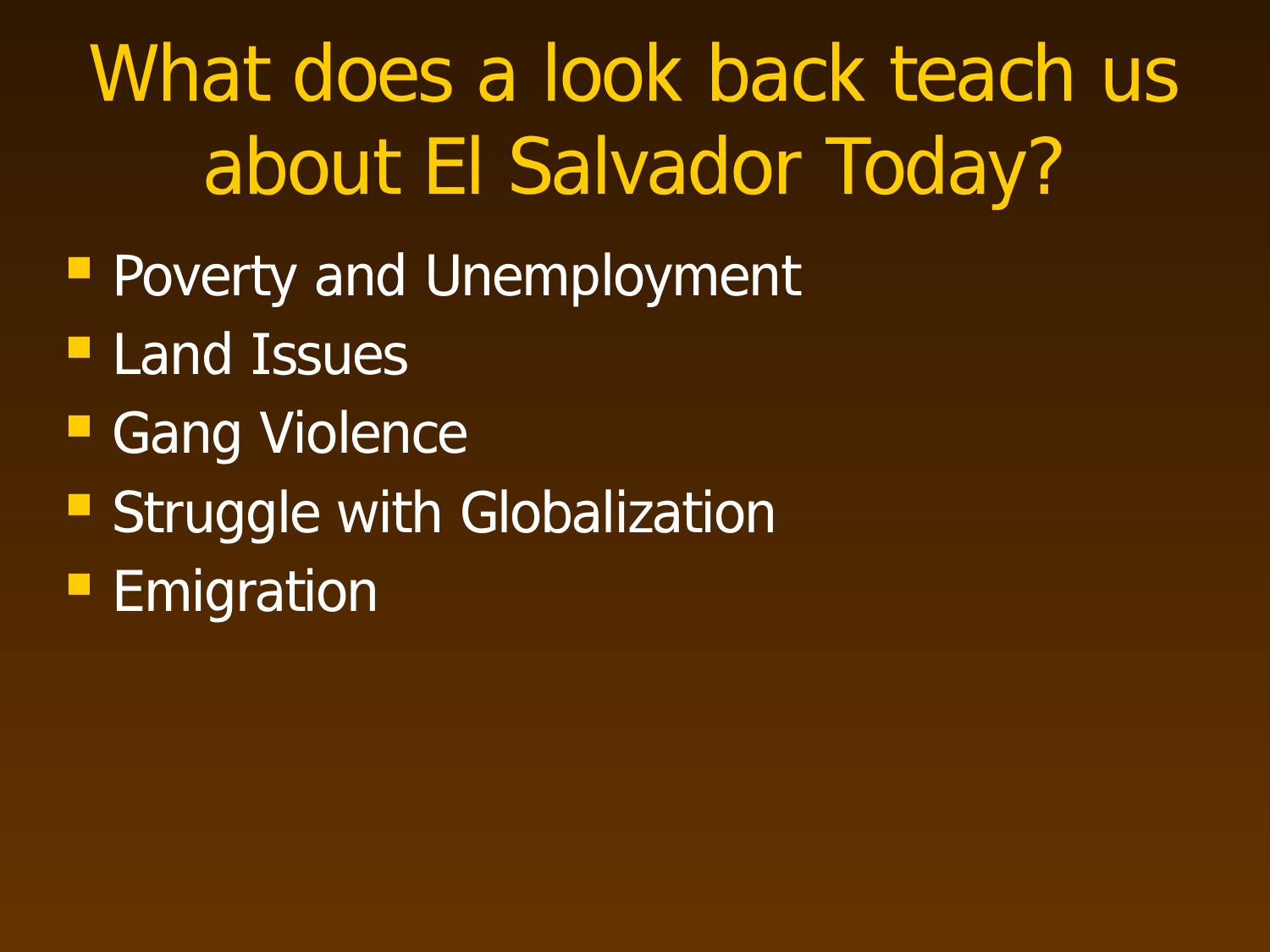

# What does a look back teach us about El Salvador Today?
Poverty and Unemployment
Land Issues
Gang Violence
Struggle with Globalization
Emigration